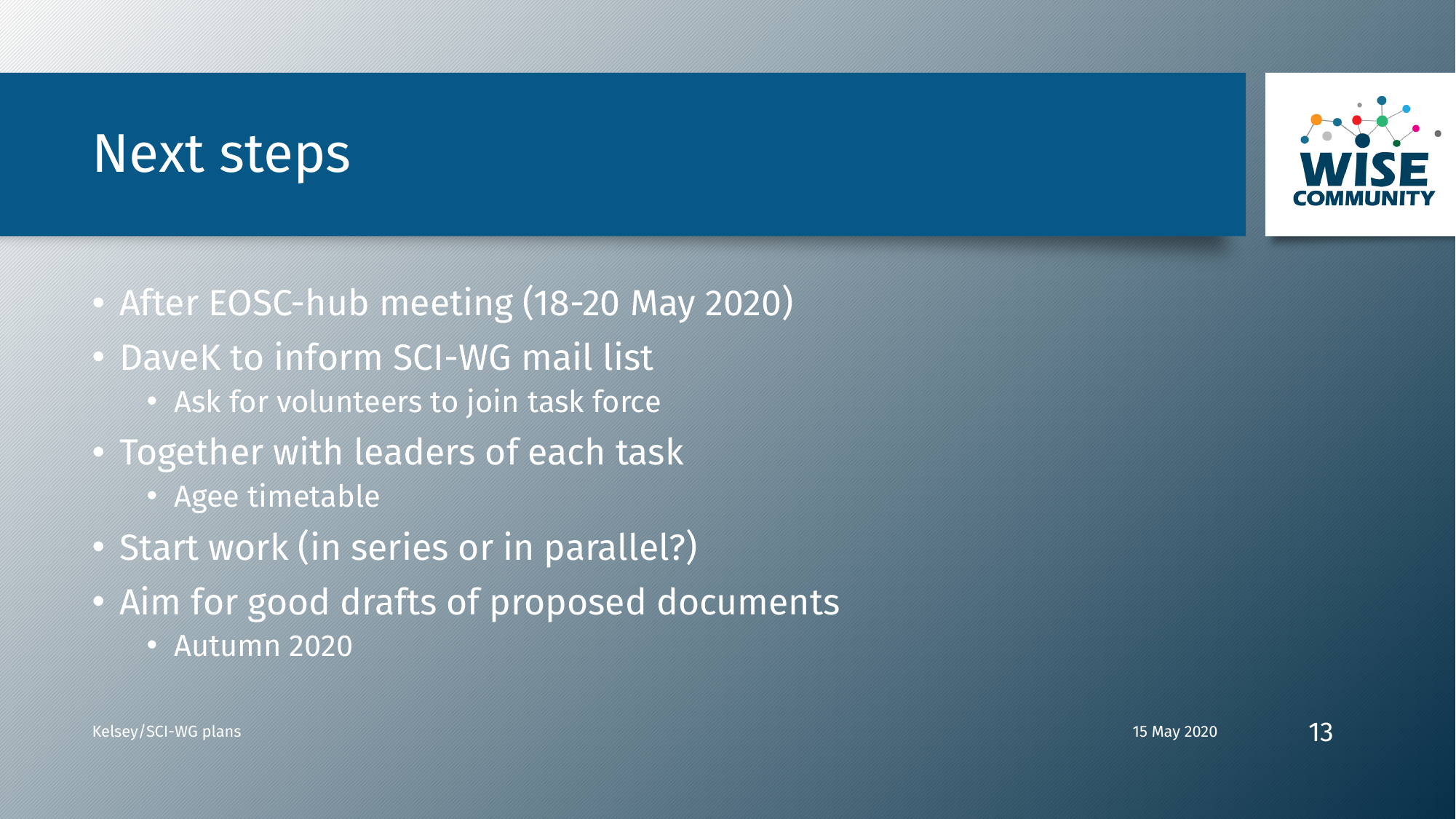

# Next steps
After EOSC-hub meeting (18-20 May 2020)
DaveK to inform SCI-WG mail list
Ask for volunteers to join task force
Together with leaders of each task
Agee timetable
Start work (in series or in parallel?)
Aim for good drafts of proposed documents
Autumn 2020
13
15 May 2020
Kelsey/SCI-WG plans